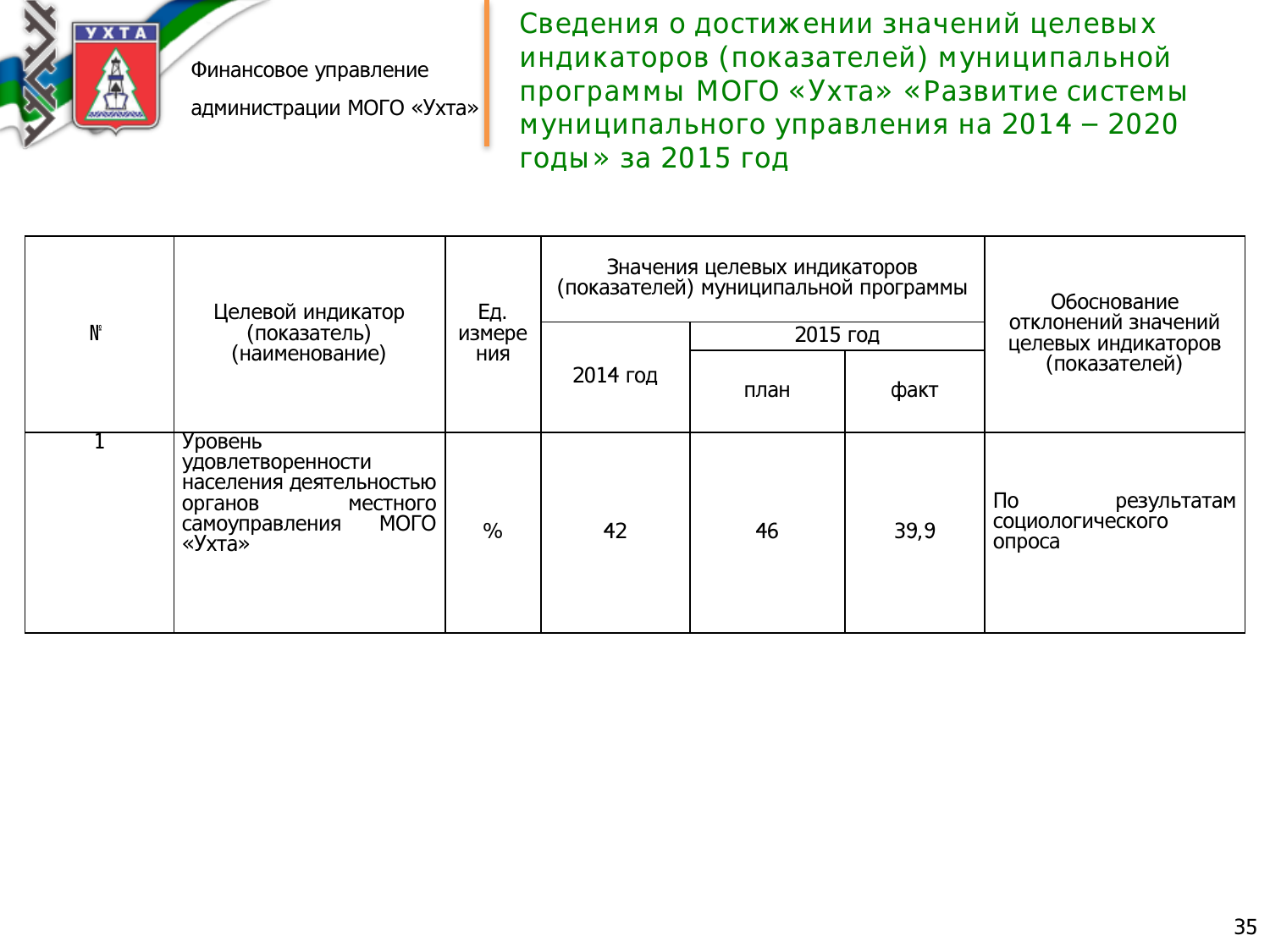

Сведения о достижении значений целевых индикаторов (показателей) муниципальной программы МОГО «Ухта» «Развитие системы муниципального управления на 2014 – 2020 годы» за 2015 год
| № | Целевой индикатор (показатель) (наименование) | Ед. измерения | Значения целевых индикаторов (показателей) муниципальной программы |  |  | Обоснование отклонений значений целевых индикаторов (показателей) |
| --- | --- | --- | --- | --- | --- | --- |
|  |  |  | 2014 год | 2015 год |  |  |
|  |  |  |  | план | факт |  |
| 1 | Уровень удовлетворенности населения деятельностью органов местного самоуправления МОГО «Ухта» | % | 42 | 46 | 39,9 | По результатам социологического опроса |
35